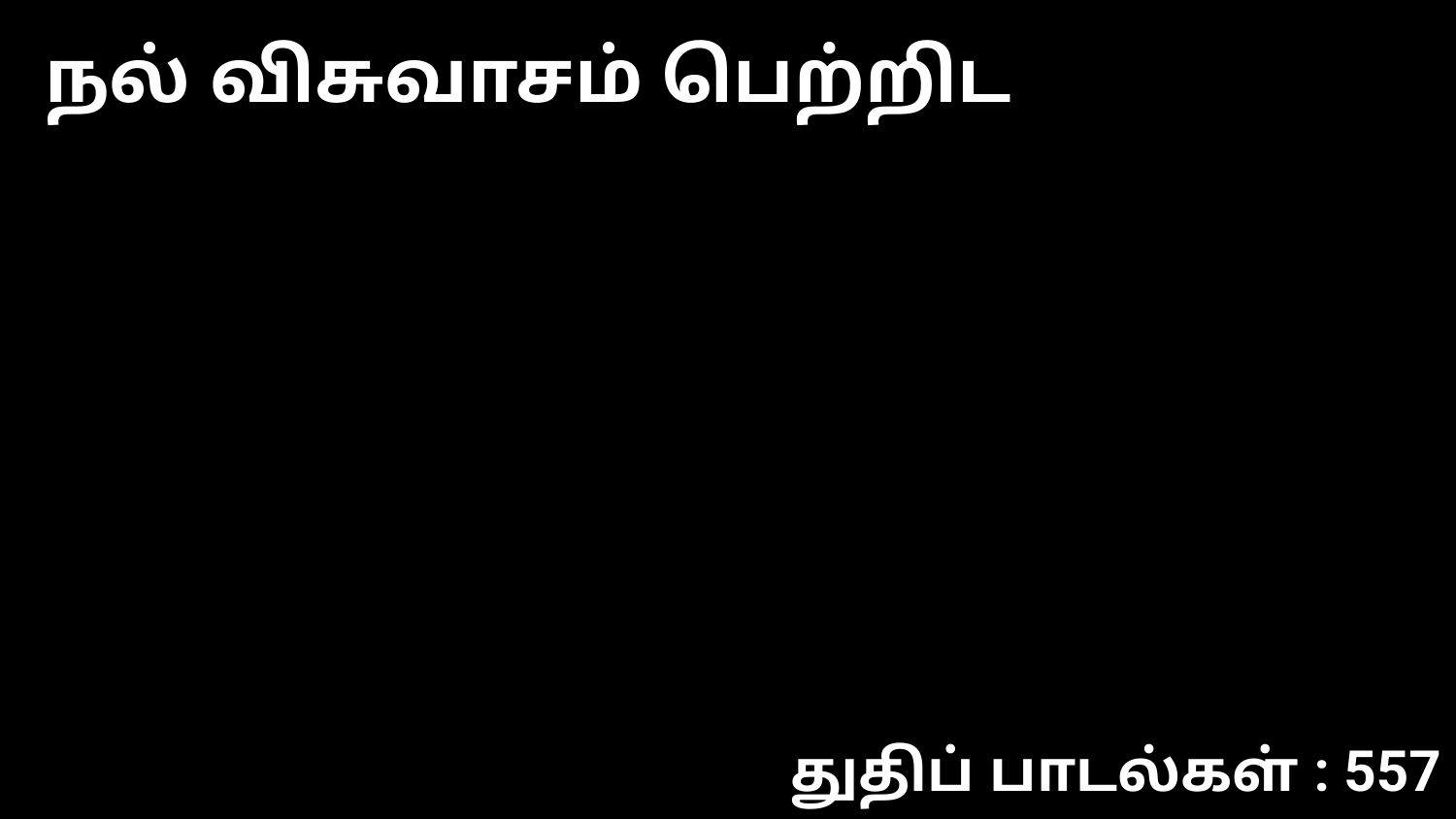

நல் விசுவாசம் பெற்றிட
துதிப் பாடல்கள் : 557